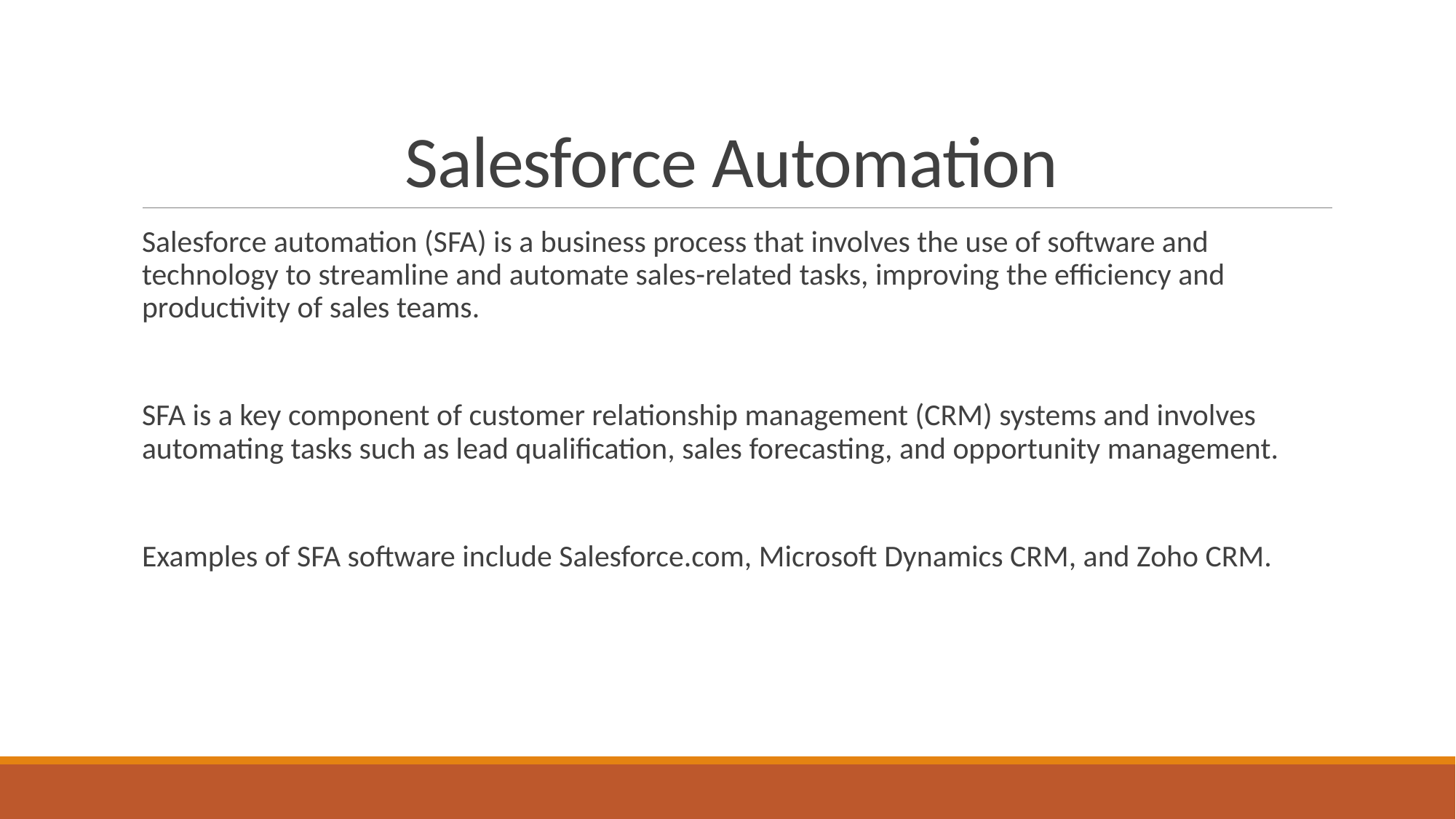

# Salesforce Automation
Salesforce automation (SFA) is a business process that involves the use of software and technology to streamline and automate sales-related tasks, improving the efficiency and productivity of sales teams.

SFA is a key component of customer relationship management (CRM) systems and involves automating tasks such as lead qualification, sales forecasting, and opportunity management.

Examples of SFA software include Salesforce.com, Microsoft Dynamics CRM, and Zoho CRM.